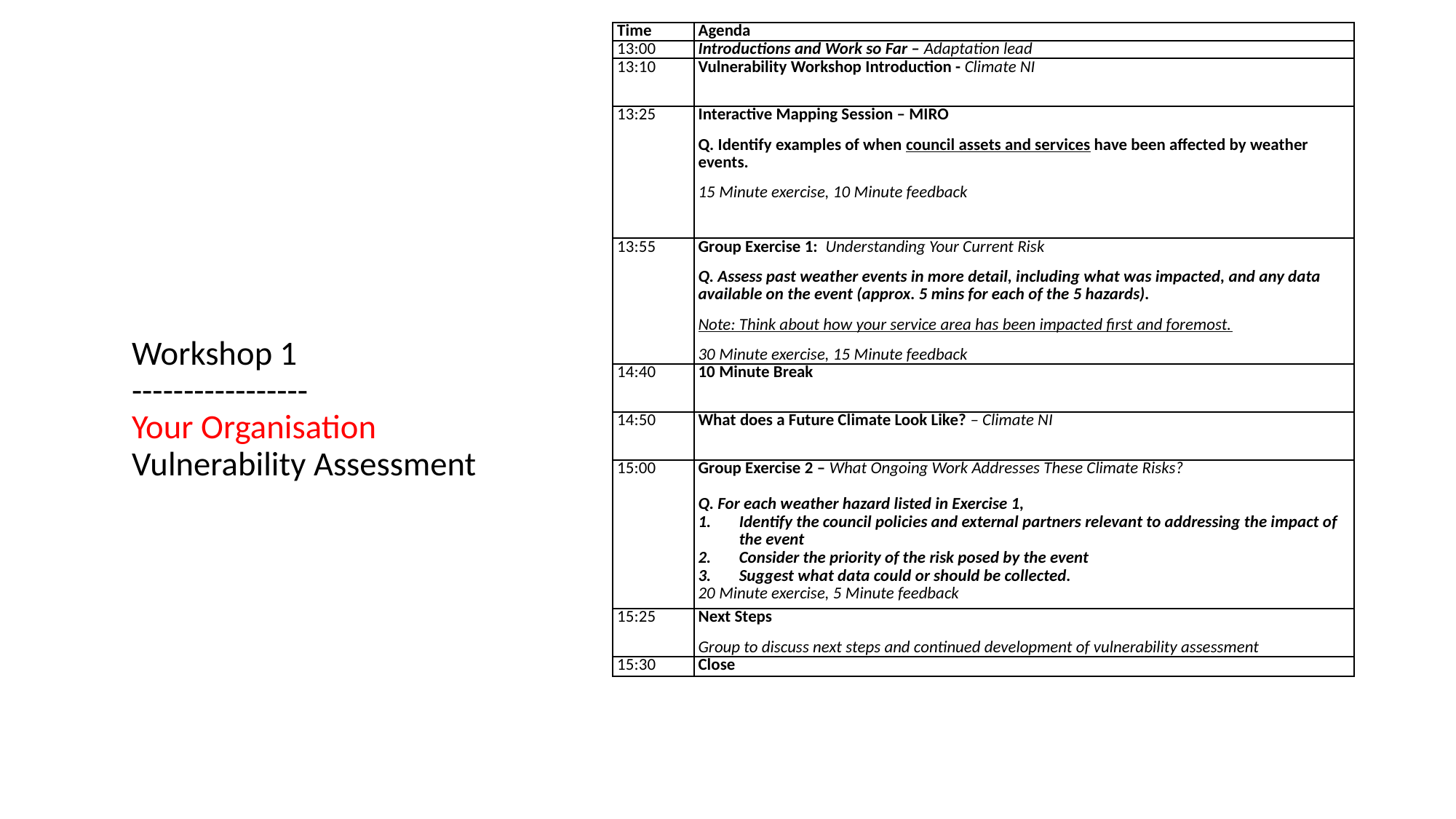

| Time | Agenda |
| --- | --- |
| 13:00 | Introductions and Work so Far – Adaptation lead |
| 13:10 | Vulnerability Workshop Introduction - Climate NI |
| 13:25 | Interactive Mapping Session – MIRO Q. Identify examples of when council assets and services have been affected by weather events. 15 Minute exercise, 10 Minute feedback |
| 13:55 | Group Exercise 1:  Understanding Your Current Risk Q. Assess past weather events in more detail, including what was impacted, and any data available on the event (approx. 5 mins for each of the 5 hazards). Note: Think about how your service area has been impacted first and foremost. 30 Minute exercise, 15 Minute feedback |
| 14:40 | 10 Minute Break |
| 14:50 | What does a Future Climate Look Like? – Climate NI |
| 15:00 | Group Exercise 2 – What Ongoing Work Addresses These Climate Risks?   Q. For each weather hazard listed in Exercise 1, Identify the council policies and external partners relevant to addressing the impact of the event Consider the priority of the risk posed by the event Suggest what data could or should be collected. 20 Minute exercise, 5 Minute feedback |
| 15:25 | Next Steps Group to discuss next steps and continued development of vulnerability assessment |
| 15:30 | Close |
# Workshop 1 ----------------- Your Organisation Vulnerability Assessment